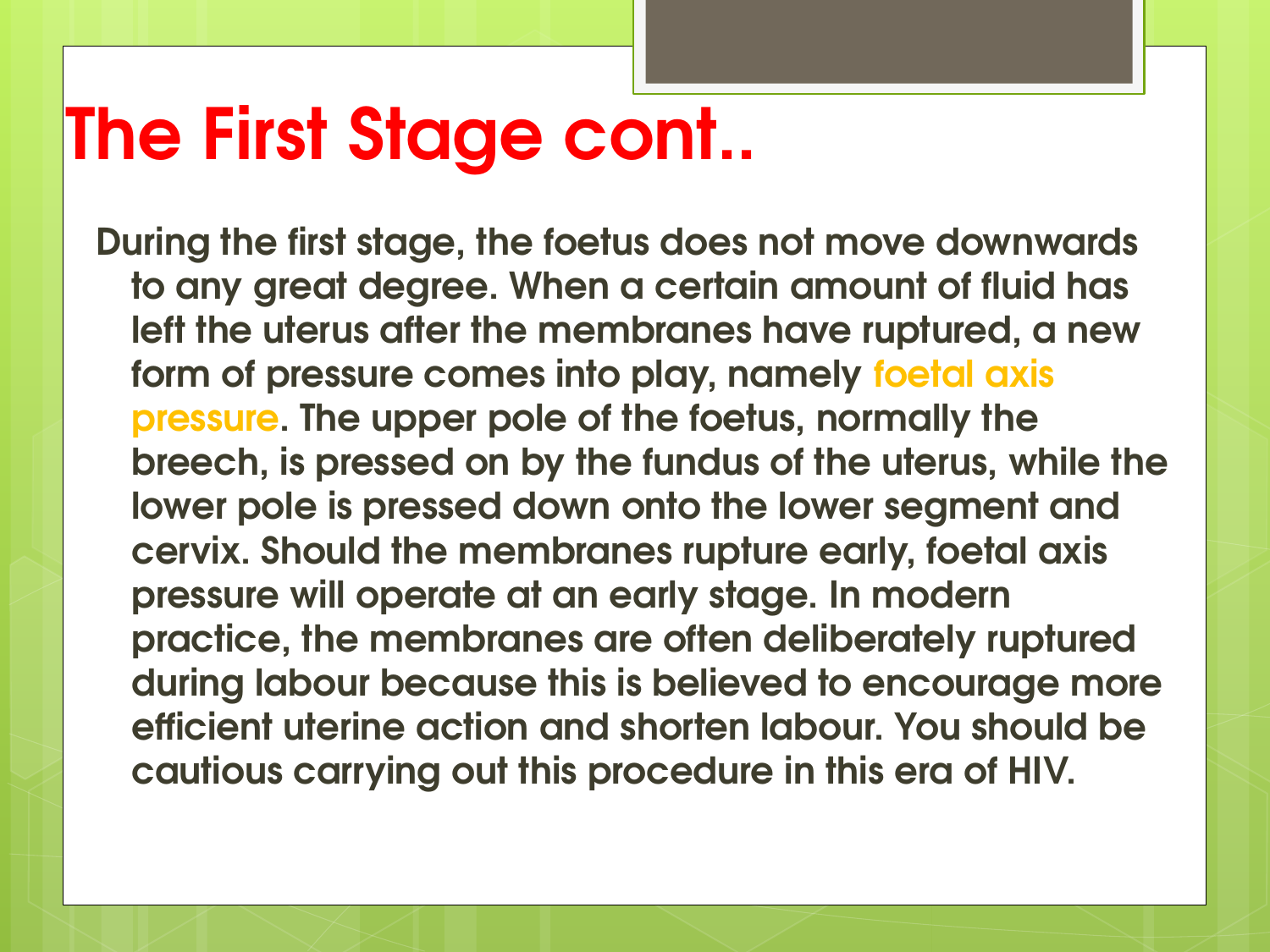

# The First Stage cont..
During the first stage, the foetus does not move downwards to any great degree. When a certain amount of fluid has left the uterus after the membranes have ruptured, a new form of pressure comes into play, namely foetal axis pressure. The upper pole of the foetus, normally the breech, is pressed on by the fundus of the uterus, while the lower pole is pressed down onto the lower segment and cervix. Should the membranes rupture early, foetal axis pressure will operate at an early stage. In modern practice, the membranes are often deliberately ruptured during labour because this is believed to encourage more efficient uterine action and shorten labour. You should be cautious carrying out this procedure in this era of HIV.